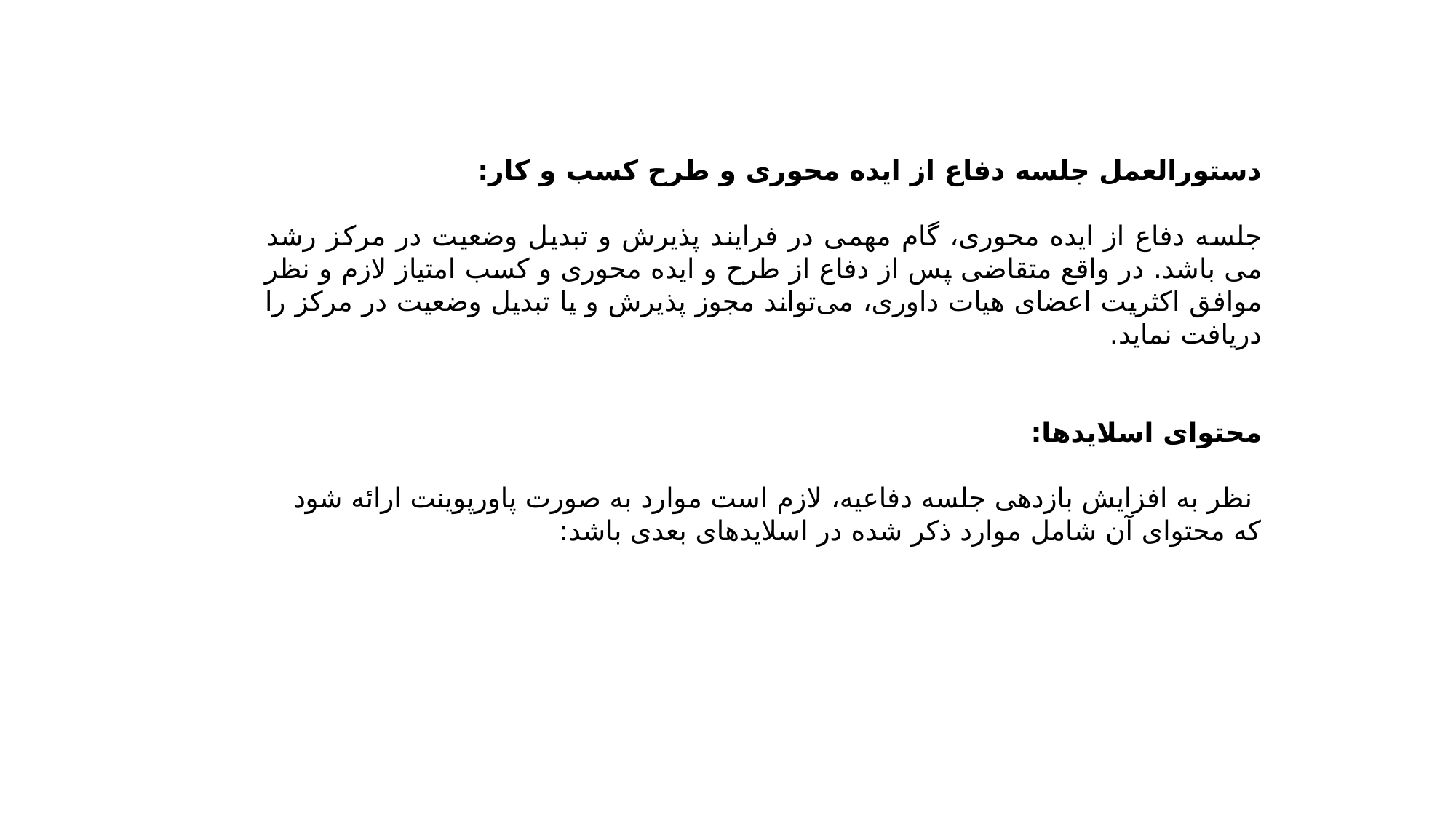

دستورالعمل جلسه دفاع از ايده محورى و طرح كسب و كار:

جلسه دفاع از ايده محورى، گام مهمی در فرايند پذيرش و تبدیل وضعیت در مركز رشد می باشد. در واقع متقاضى پس از دفاع از طرح و ايده محورى و كسب امتیاز لازم و نظر موافق اكثريت اعضاى هیات داوری، مى‌تواند مجوز پذيرش و یا تبدیل وضعیت در مركز را دريافت نمايد.

محتواى اسلايدها:

 نظر به افزایش بازدهی جلسه دفاعیه، لازم است موارد به صورت پاورپوینت ارائه شود که محتوای آن شامل موارد ذکر شده در اسلایدهای بعدی باشد: